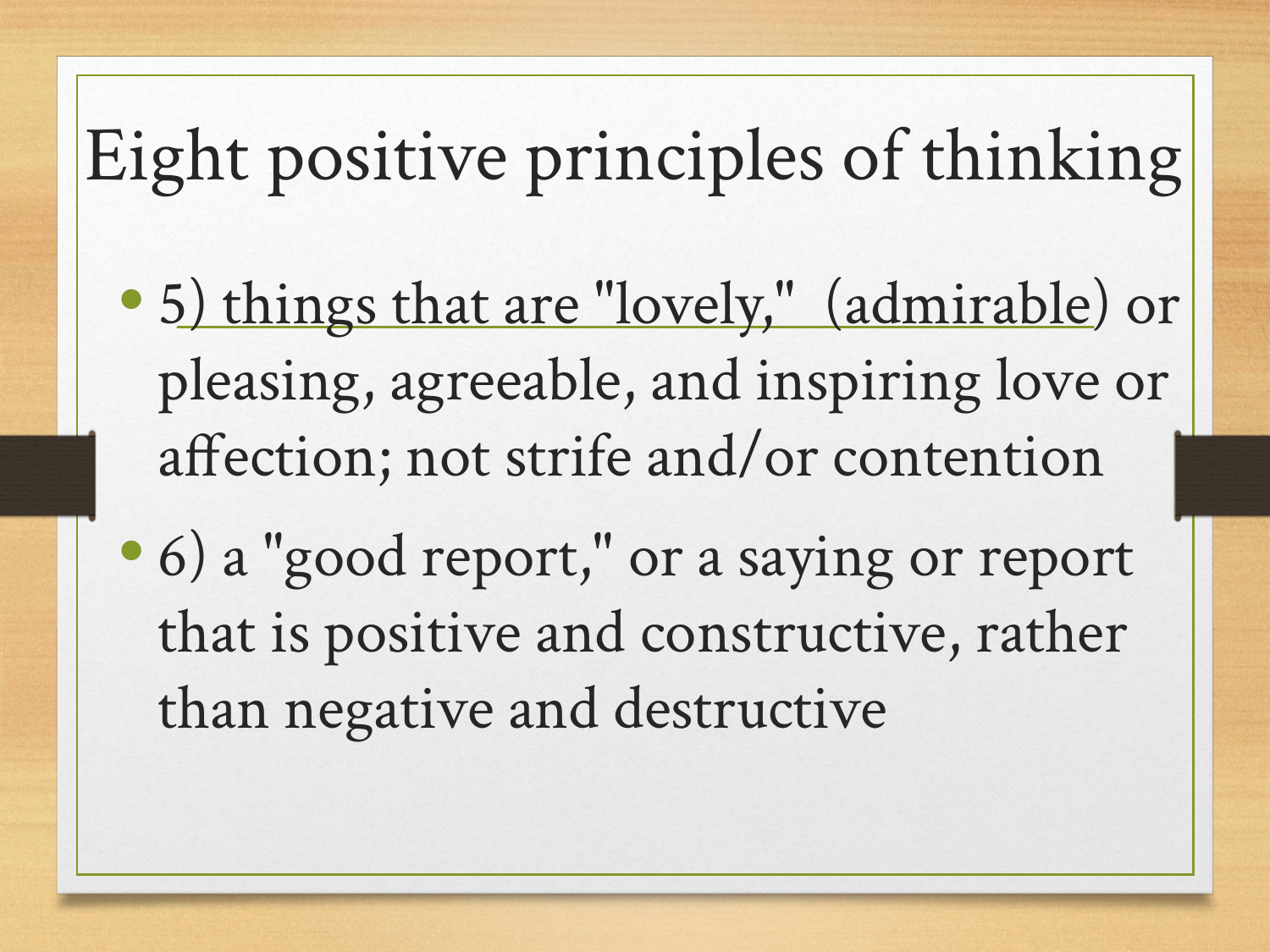

# Eight positive principles of thinking
5) things that are "lovely,"  (admirable) or pleasing, agreeable, and inspiring love or affection; not strife and/or contention
6) a "good report," or a saying or report that is positive and constructive, rather than negative and destructive